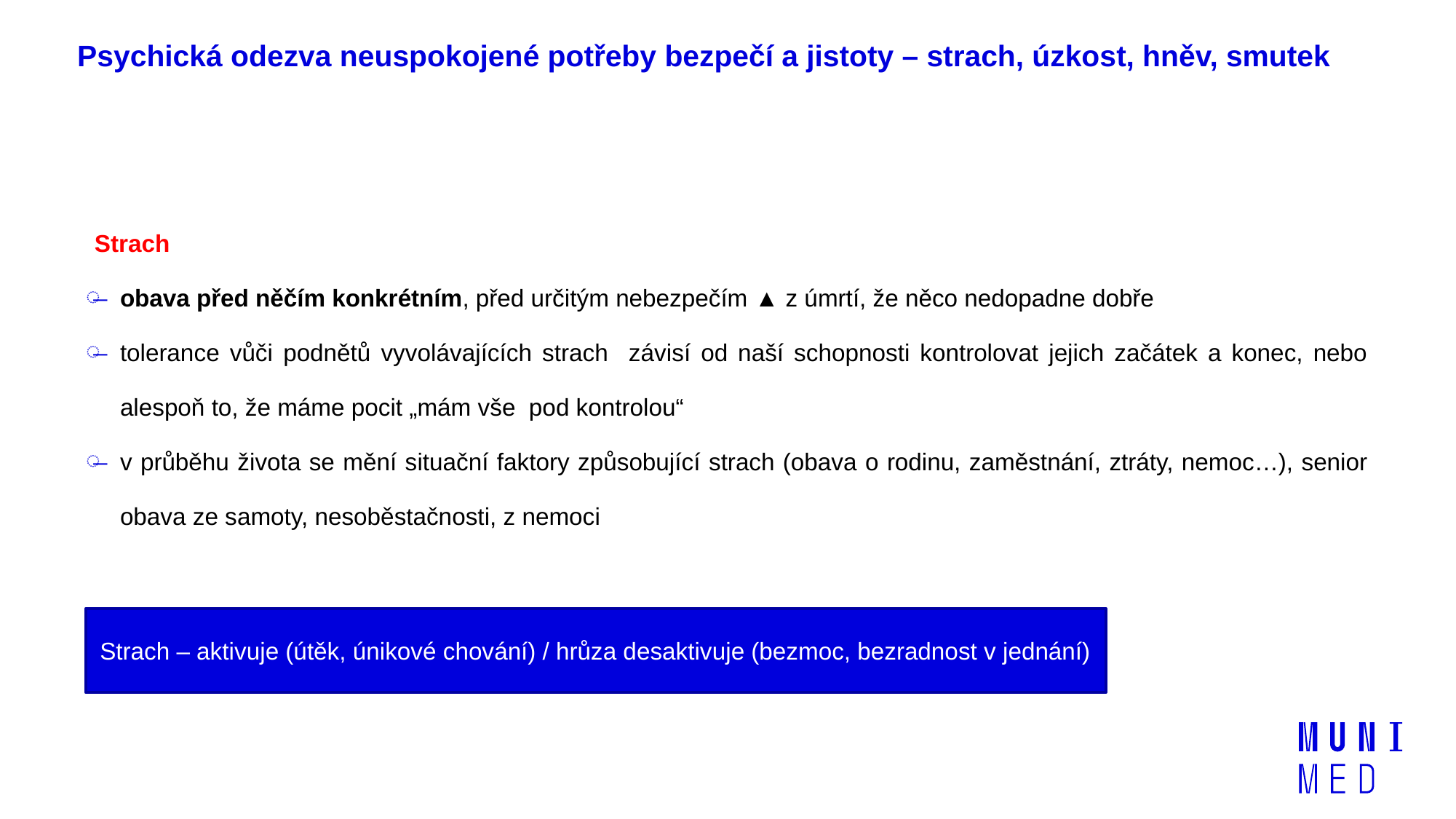

# Psychická odezva neuspokojené potřeby bezpečí a jistoty – strach, úzkost, hněv, smutek
Strach
obava před něčím konkrétním, před určitým nebezpečím ▲ z úmrtí, že něco nedopadne dobře
tolerance vůči podnětů vyvolávajících strach  závisí od naší schopnosti kontrolovat jejich začátek a konec, nebo alespoň to, že máme pocit „mám vše  pod kontrolou“
v průběhu života se mění situační faktory způsobující strach (obava o rodinu, zaměstnání, ztráty, nemoc…), senior obava ze samoty, nesoběstačnosti, z nemoci

Strach – aktivuje (útěk, únikové chování) / hrůza desaktivuje (bezmoc, bezradnost v jednání)